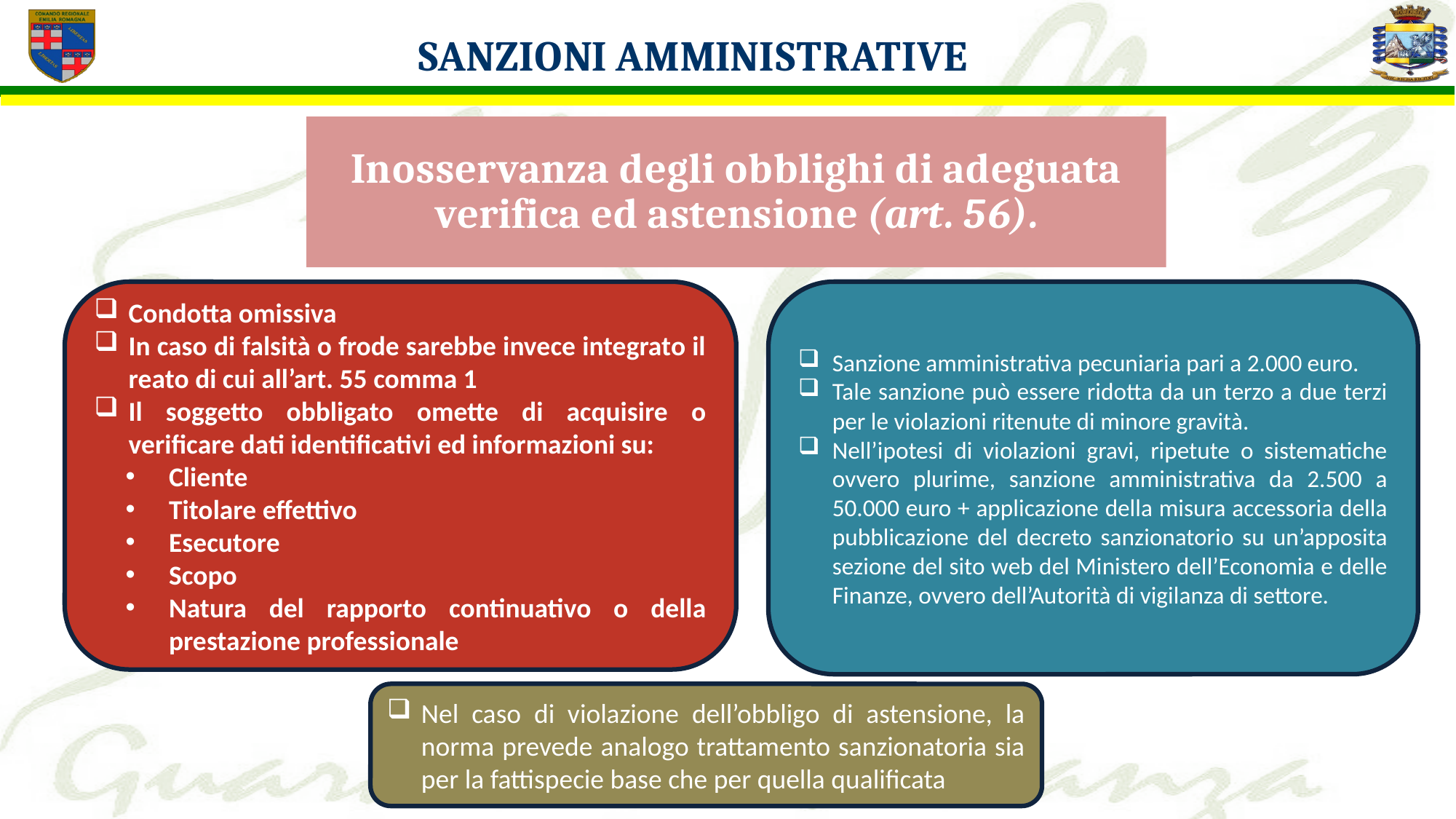

Sanzioni amministrative
Inosservanza degli obblighi di adeguata verifica ed astensione (art. 56).
Condotta omissiva
In caso di falsità o frode sarebbe invece integrato il reato di cui all’art. 55 comma 1
Il soggetto obbligato omette di acquisire o verificare dati identificativi ed informazioni su:
Cliente
Titolare effettivo
Esecutore
Scopo
Natura del rapporto continuativo o della prestazione professionale
Sanzione amministrativa pecuniaria pari a 2.000 euro.
Tale sanzione può essere ridotta da un terzo a due terzi per le violazioni ritenute di minore gravità.
Nell’ipotesi di violazioni gravi, ripetute o sistematiche ovvero plurime, sanzione amministrativa da 2.500 a 50.000 euro + applicazione della misura accessoria della pubblicazione del decreto sanzionatorio su un’apposita sezione del sito web del Ministero dell’Economia e delle Finanze, ovvero dell’Autorità di vigilanza di settore.
Nel caso di violazione dell’obbligo di astensione, la norma prevede analogo trattamento sanzionatoria sia per la fattispecie base che per quella qualificata